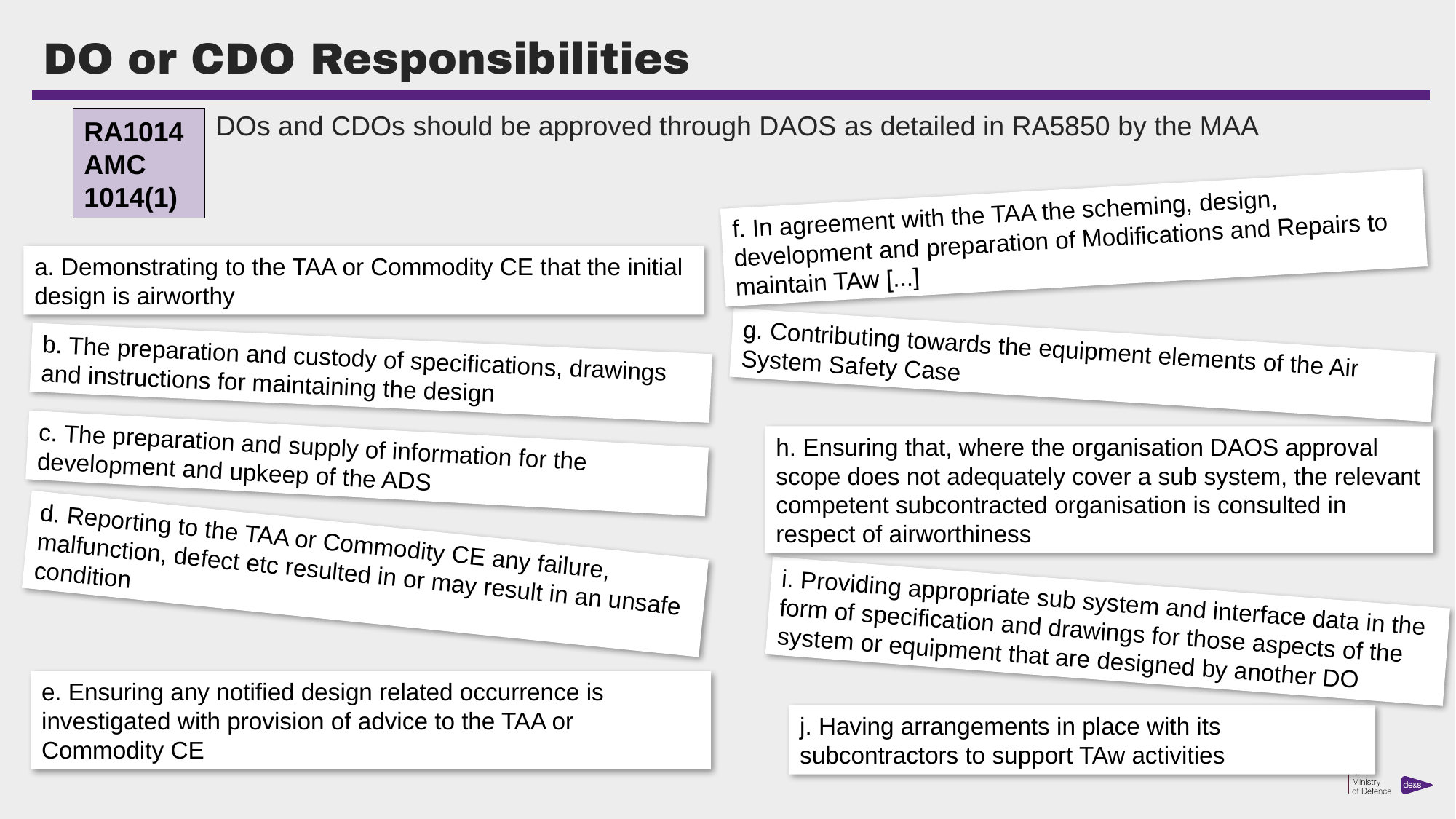

# DO or CDO Responsibilities
DOs and CDOs should be approved through DAOS as detailed in RA5850 by the MAA
RA1014
AMC
1014(1)
f. In agreement with the TAA the scheming, design, development and preparation of Modifications and Repairs to maintain TAw [...]
a. Demonstrating to the TAA or Commodity CE that the initial design is airworthy
g. Contributing towards the equipment elements of the Air System Safety Case
b. The preparation and custody of specifications, drawings and instructions for maintaining the design
h. Ensuring that, where the organisation DAOS approval scope does not adequately cover a sub system, the relevant competent subcontracted organisation is consulted in respect of airworthiness
c. The preparation and supply of information for the development and upkeep of the ADS
d. Reporting to the TAA or Commodity CE any failure, malfunction, defect etc resulted in or may result in an unsafe condition
i. Providing appropriate sub system and interface data in the form of specification and drawings for those aspects of the system or equipment that are designed by another DO
e. Ensuring any notified design related occurrence is investigated with provision of advice to the TAA or Commodity CE
j. Having arrangements in place with its subcontractors to support TAw activities